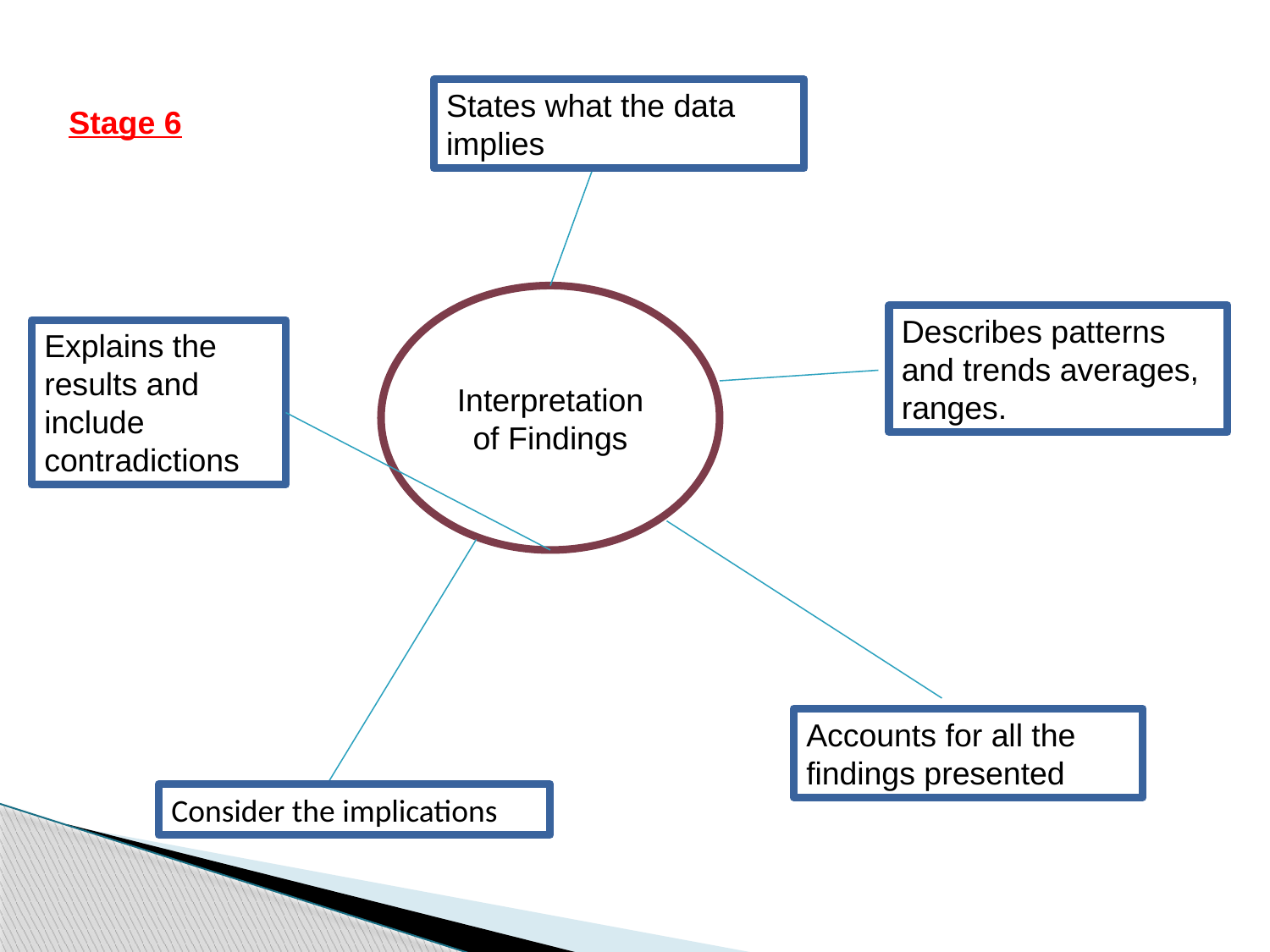

Stage 6
States what the data implies
Interpretation
of Findings
Describes patterns and trends averages, ranges.
Explains the results and include contradictions
Accounts for all the findings presented
Consider the implications